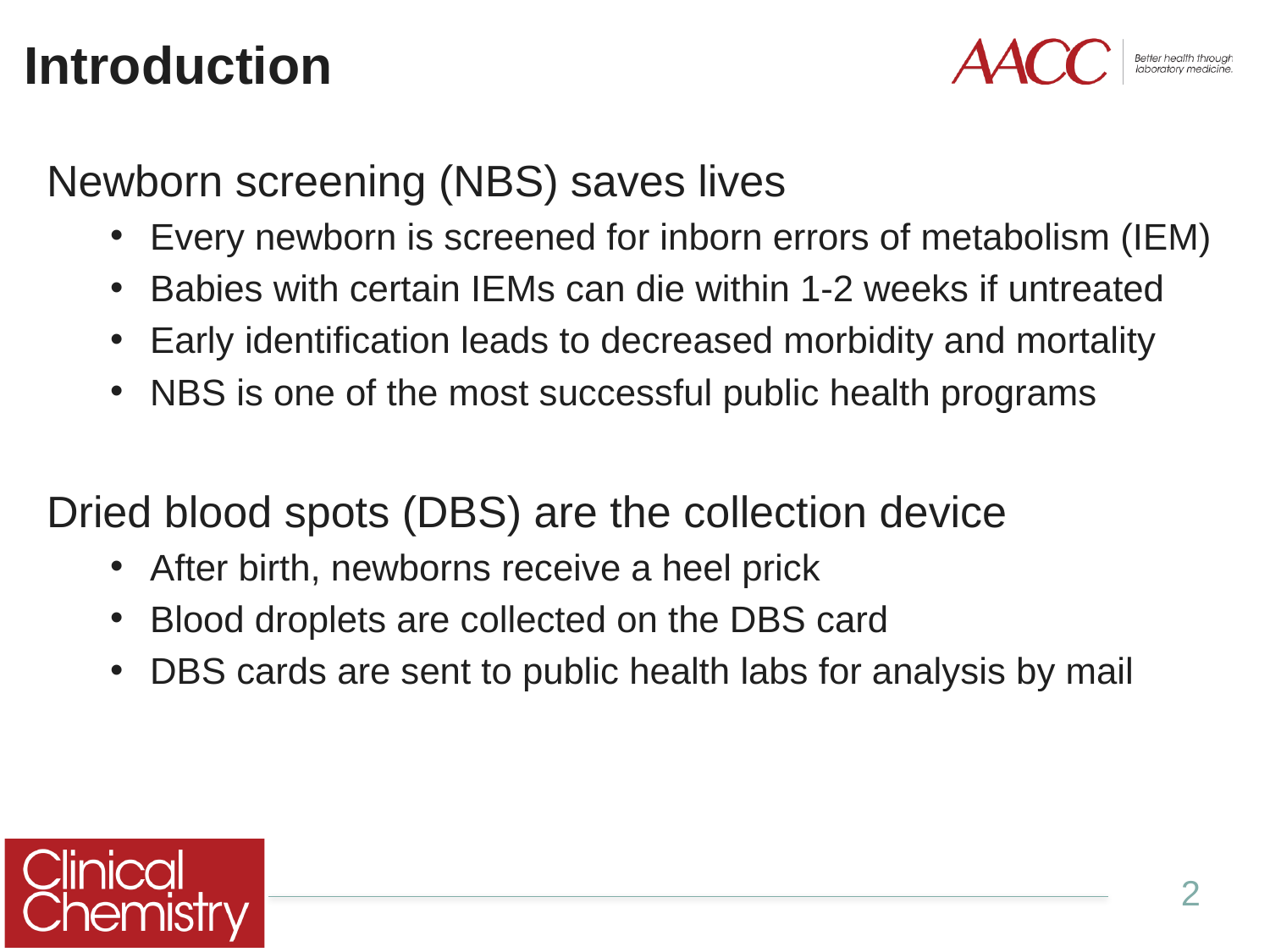

Introduction
Newborn screening (NBS) saves lives
Every newborn is screened for inborn errors of metabolism (IEM)
Babies with certain IEMs can die within 1-2 weeks if untreated
Early identification leads to decreased morbidity and mortality
NBS is one of the most successful public health programs

Dried blood spots (DBS) are the collection device
After birth, newborns receive a heel prick
Blood droplets are collected on the DBS card
DBS cards are sent to public health labs for analysis by mail

2